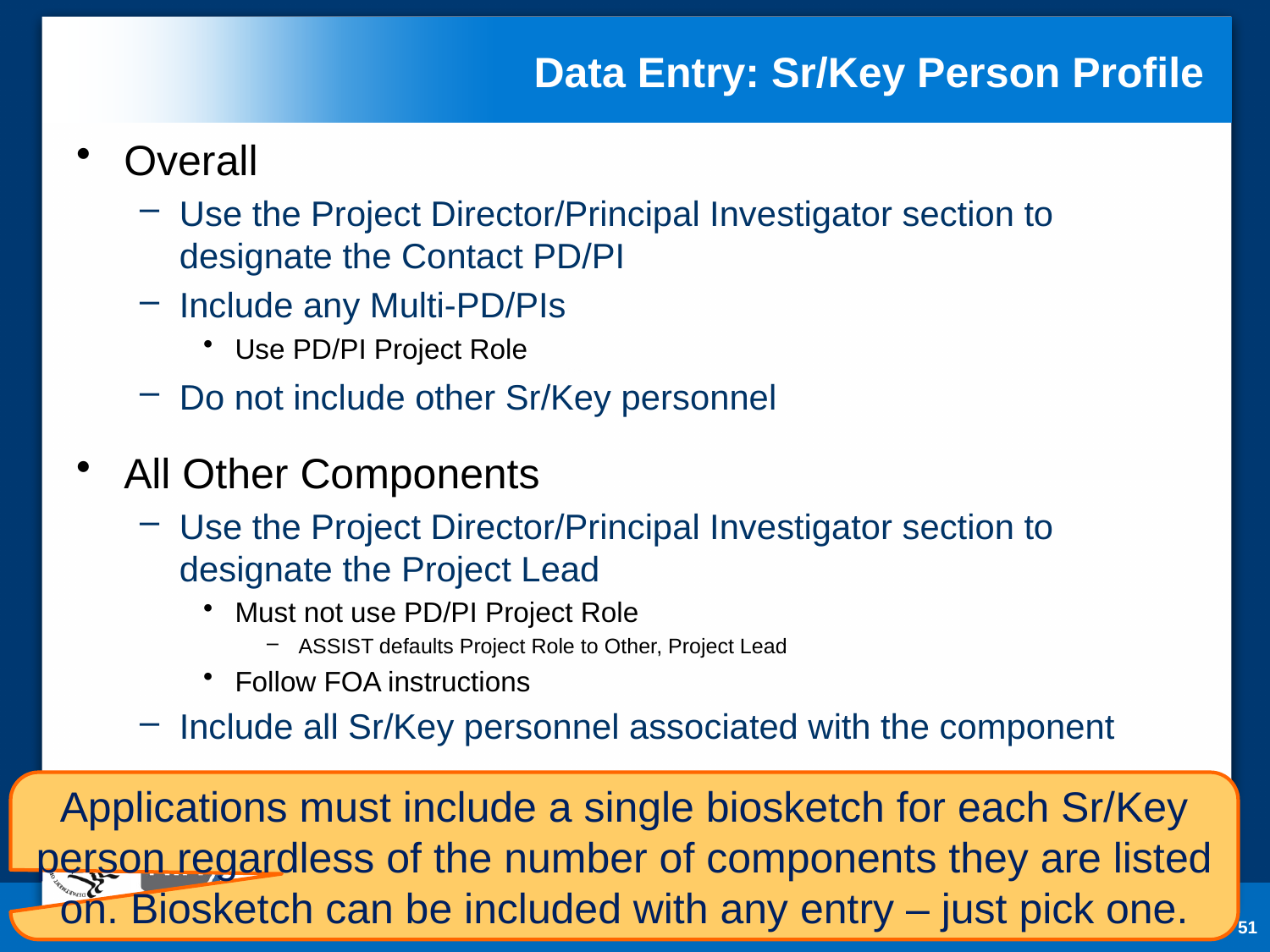

# Data Entry: Sr/Key Person Profile
Overall
Use the Project Director/Principal Investigator section to designate the Contact PD/PI
Include any Multi-PD/PIs
Use PD/PI Project Role
Do not include other Sr/Key personnel
All Other Components
Use the Project Director/Principal Investigator section to designate the Project Lead
Must not use PD/PI Project Role
ASSIST defaults Project Role to Other, Project Lead
Follow FOA instructions
Include all Sr/Key personnel associated with the component

Applications must include a single biosketch for each Sr/Key person regardless of the number of components they are listed on. Biosketch can be included with any entry – just pick one.
51